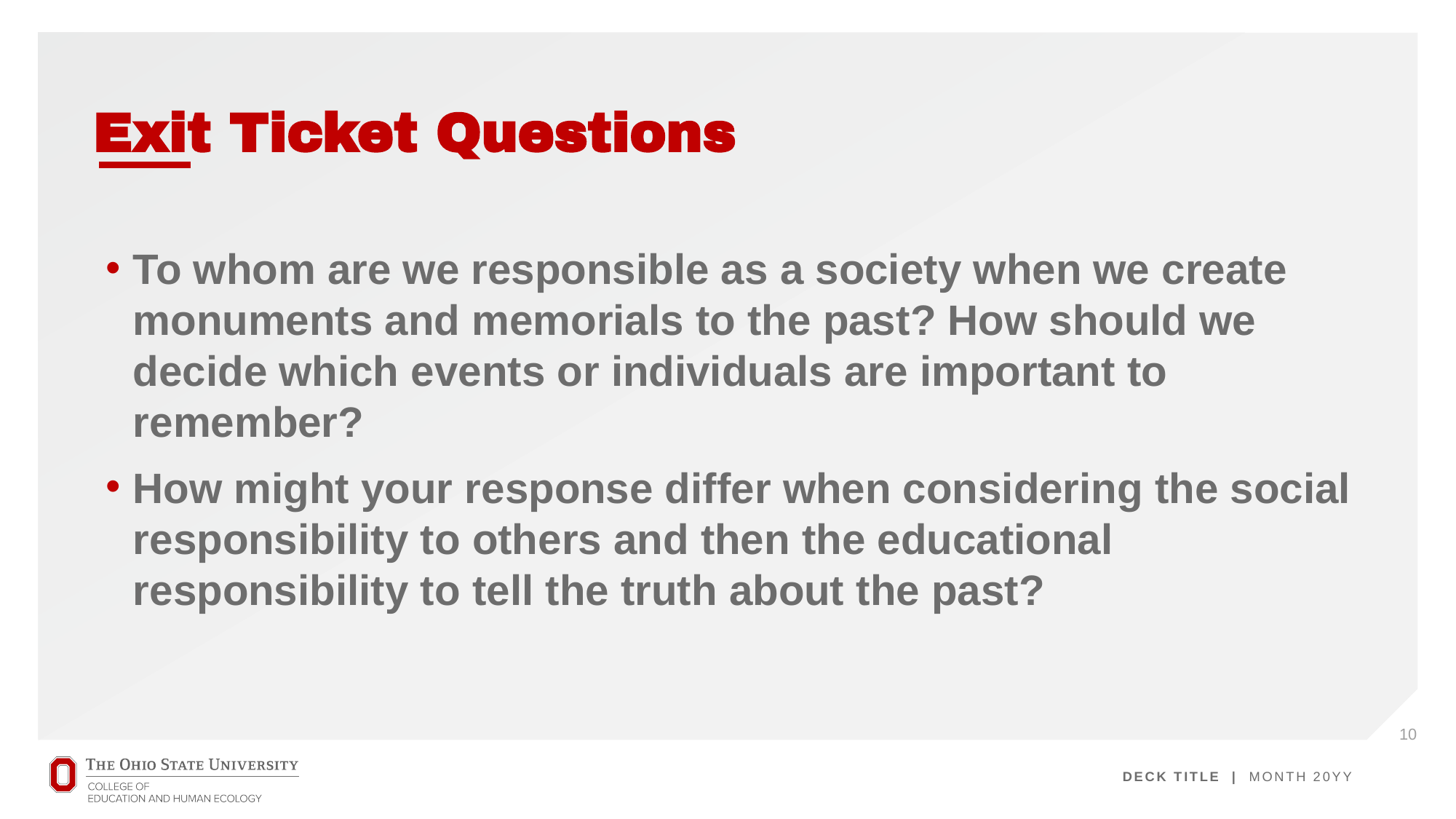

# Exit Ticket Questions
To whom are we responsible as a society when we create monuments and memorials to the past? How should we decide which events or individuals are important to remember?
How might your response differ when considering the social responsibility to others and then the educational responsibility to tell the truth about the past?

10